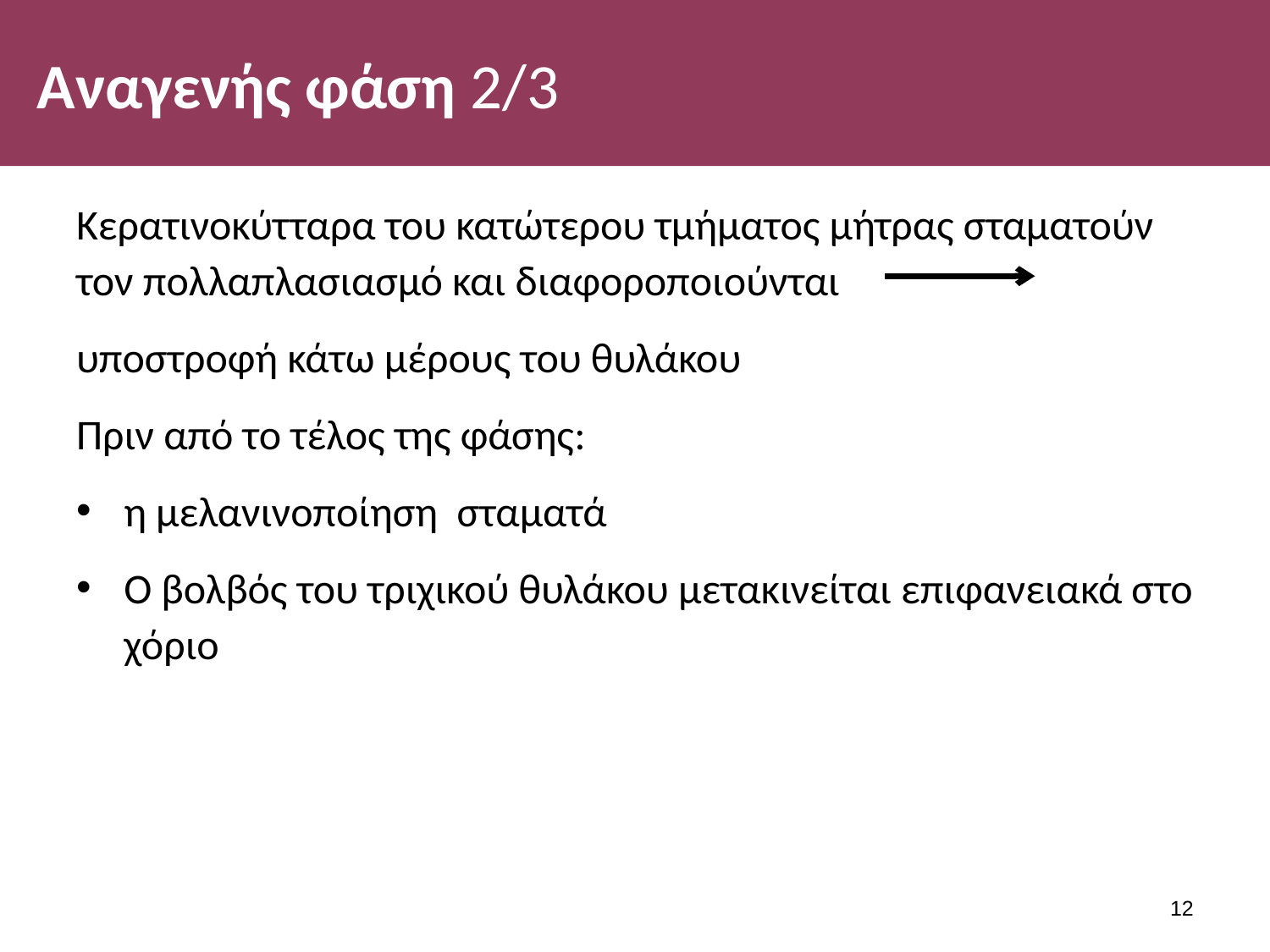

# Αναγενής φάση 2/3
Κερατινοκύτταρα του κατώτερου τμήματος μήτρας σταματούν τον πολλαπλασιασμό και διαφοροποιούνται
υποστροφή κάτω μέρους του θυλάκου
Πριν από το τέλος της φάσης:
η μελανινοποίηση  σταματά
Ο βολβός του τριχικού θυλάκου μετακινείται επιφανειακά στο χόριο
12